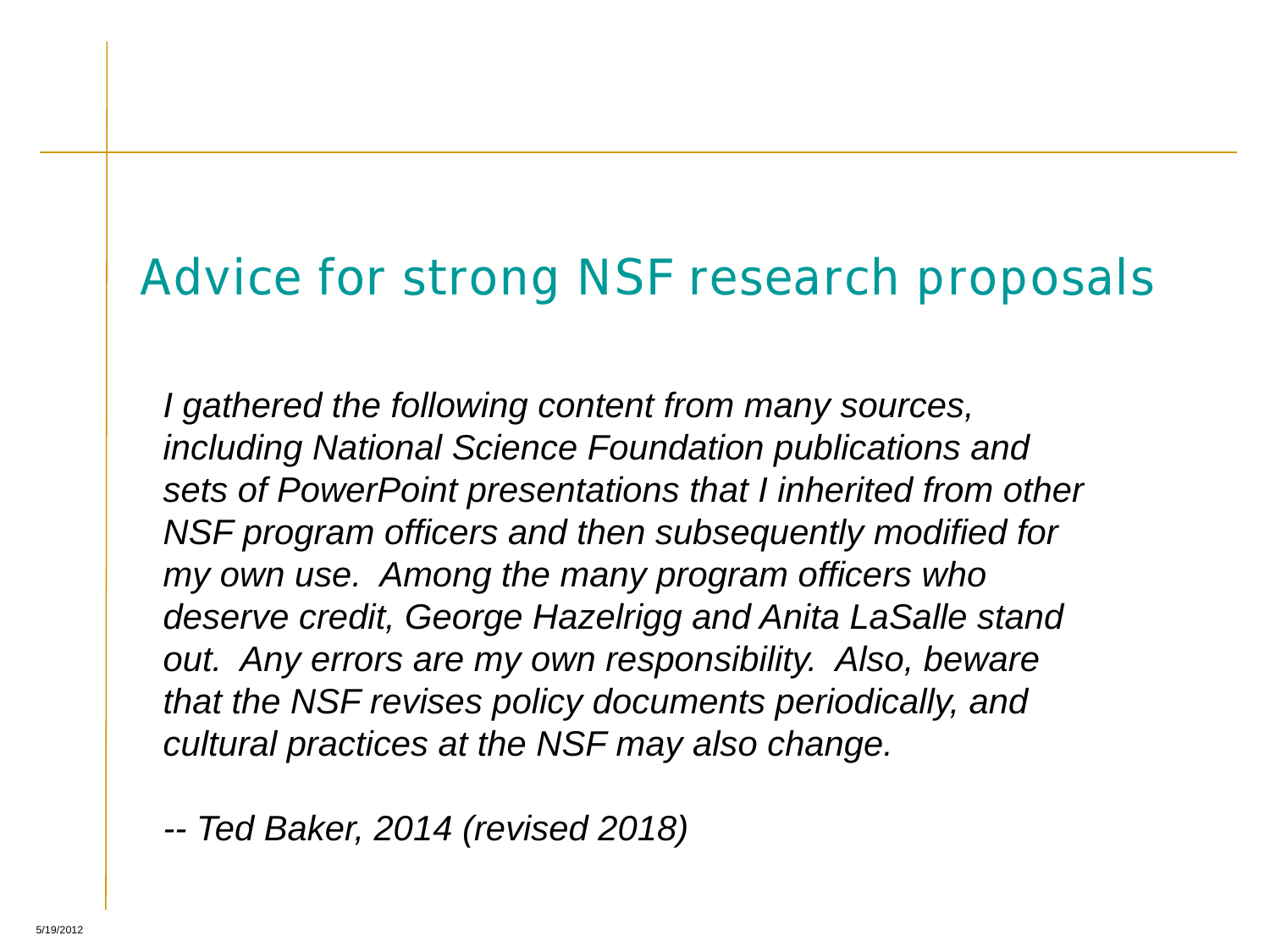

# Advice for strong NSF research proposals
I gathered the following content from many sources, including National Science Foundation publications and sets of PowerPoint presentations that I inherited from other NSF program officers and then subsequently modified for my own use.  Among the many program officers who deserve credit, George Hazelrigg and Anita LaSalle stand out.  Any errors are my own responsibility.  Also, beware that the NSF revises policy documents periodically, and cultural practices at the NSF may also change.

-- Ted Baker, 2014 (revised 2018)
5/19/2012